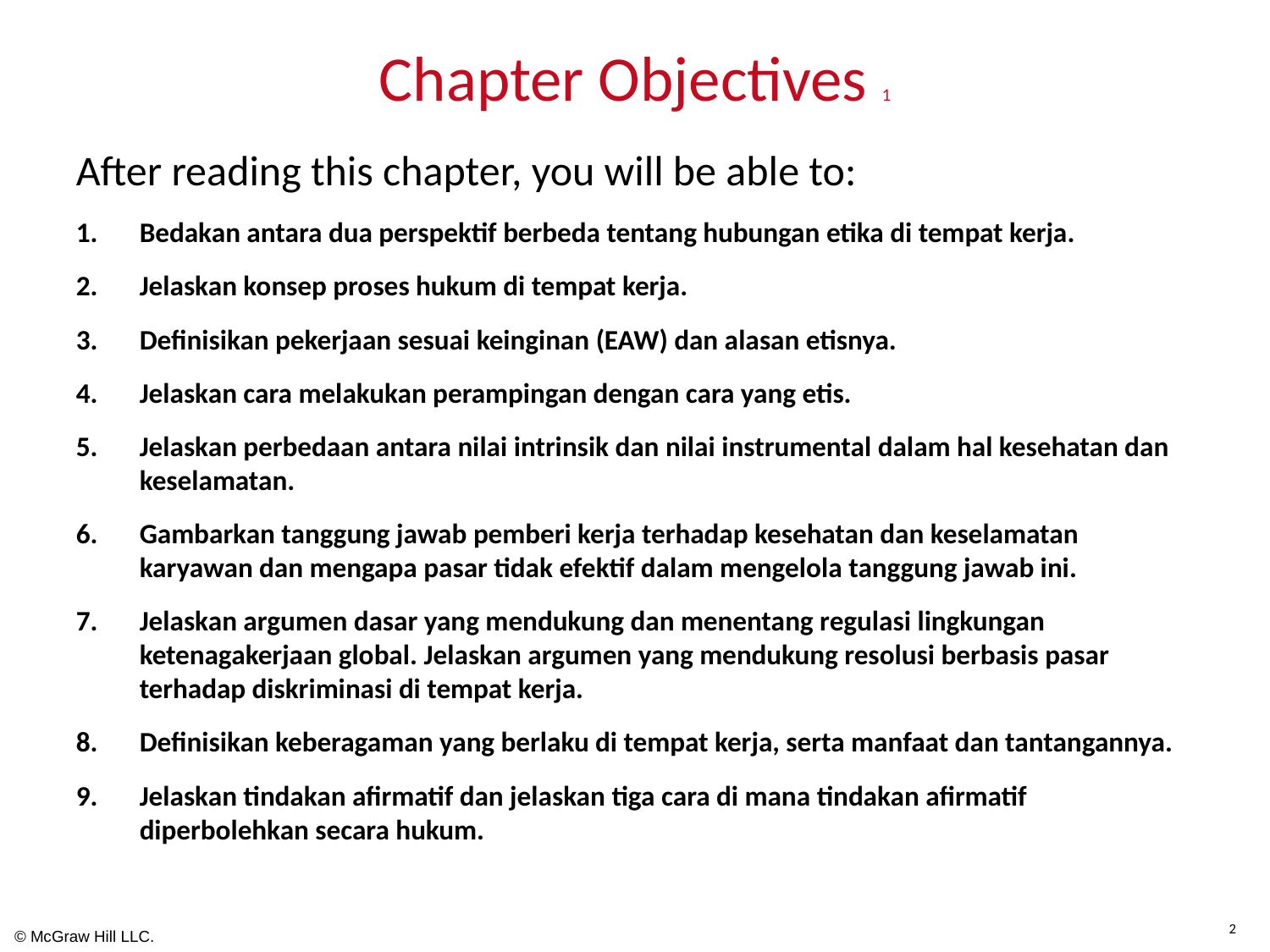

# Chapter Objectives 1
After reading this chapter, you will be able to:
Bedakan antara dua perspektif berbeda tentang hubungan etika di tempat kerja.
Jelaskan konsep proses hukum di tempat kerja.
Definisikan pekerjaan sesuai keinginan (EAW) dan alasan etisnya.
Jelaskan cara melakukan perampingan dengan cara yang etis.
Jelaskan perbedaan antara nilai intrinsik dan nilai instrumental dalam hal kesehatan dan keselamatan.
Gambarkan tanggung jawab pemberi kerja terhadap kesehatan dan keselamatan karyawan dan mengapa pasar tidak efektif dalam mengelola tanggung jawab ini.
Jelaskan argumen dasar yang mendukung dan menentang regulasi lingkungan ketenagakerjaan global. Jelaskan argumen yang mendukung resolusi berbasis pasar terhadap diskriminasi di tempat kerja.
Definisikan keberagaman yang berlaku di tempat kerja, serta manfaat dan tantangannya.
Jelaskan tindakan afirmatif dan jelaskan tiga cara di mana tindakan afirmatif diperbolehkan secara hukum.

2